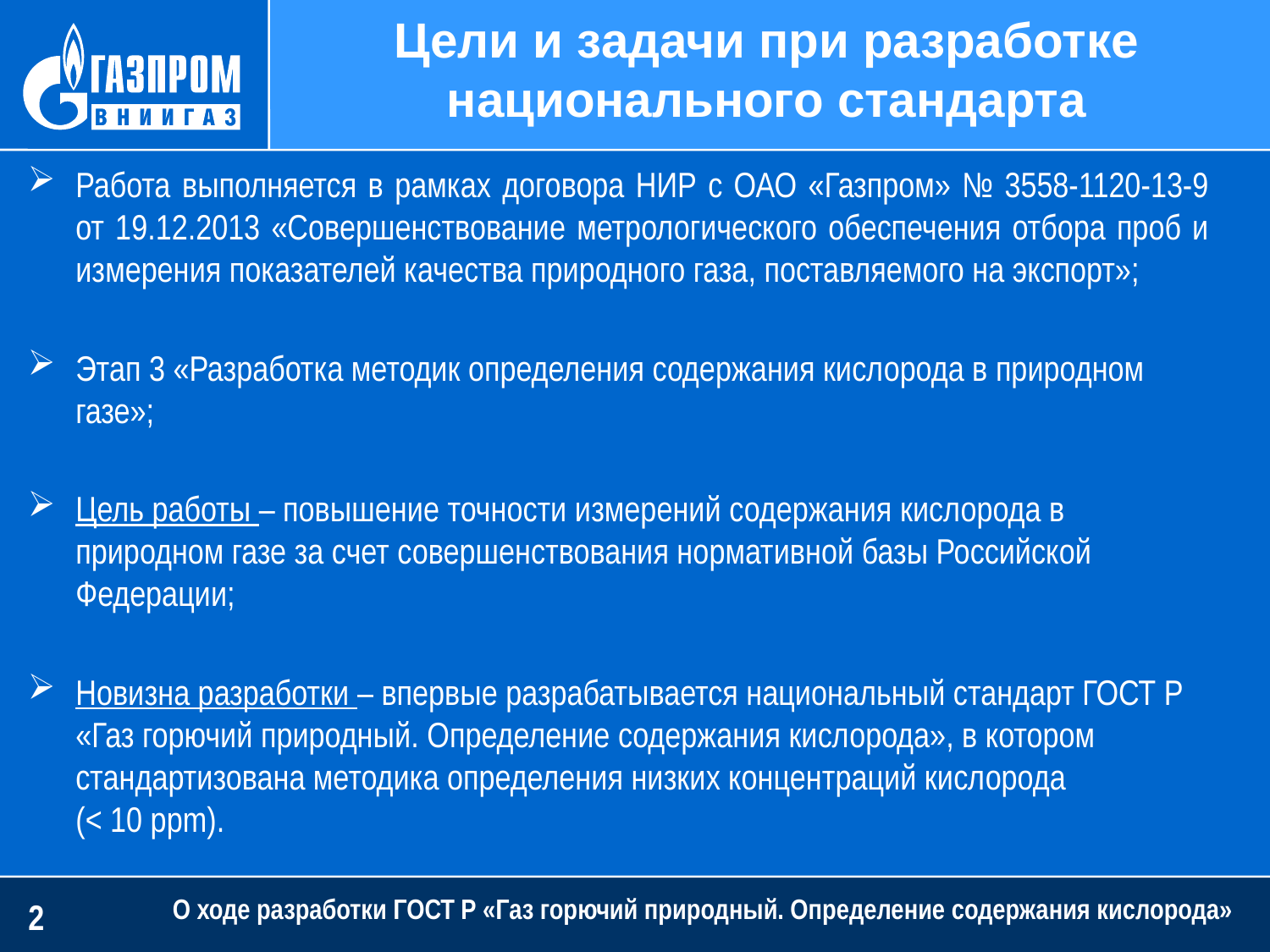

Цели и задачи при разработке национального стандарта
Работа выполняется в рамках договора НИР с ОАО «Газпром» № 3558-1120-13-9 от 19.12.2013 «Совершенствование метрологического обеспечения отбора проб и измерения показателей качества природного газа, поставляемого на экспорт»;

Этап 3 «Разработка методик определения содержания кислорода в природном газе»;

Цель работы – повышение точности измерений содержания кислорода в природном газе за счет совершенствования нормативной базы Российской Федерации;

Новизна разработки – впервые разрабатывается национальный стандарт ГОСТ Р «Газ горючий природный. Определение содержания кислорода», в котором стандартизована методика определения низких концентраций кислорода
(< 10 ppm).

О ходе разработки ГОСТ Р «Газ горючий природный. Определение содержания кислорода»
2